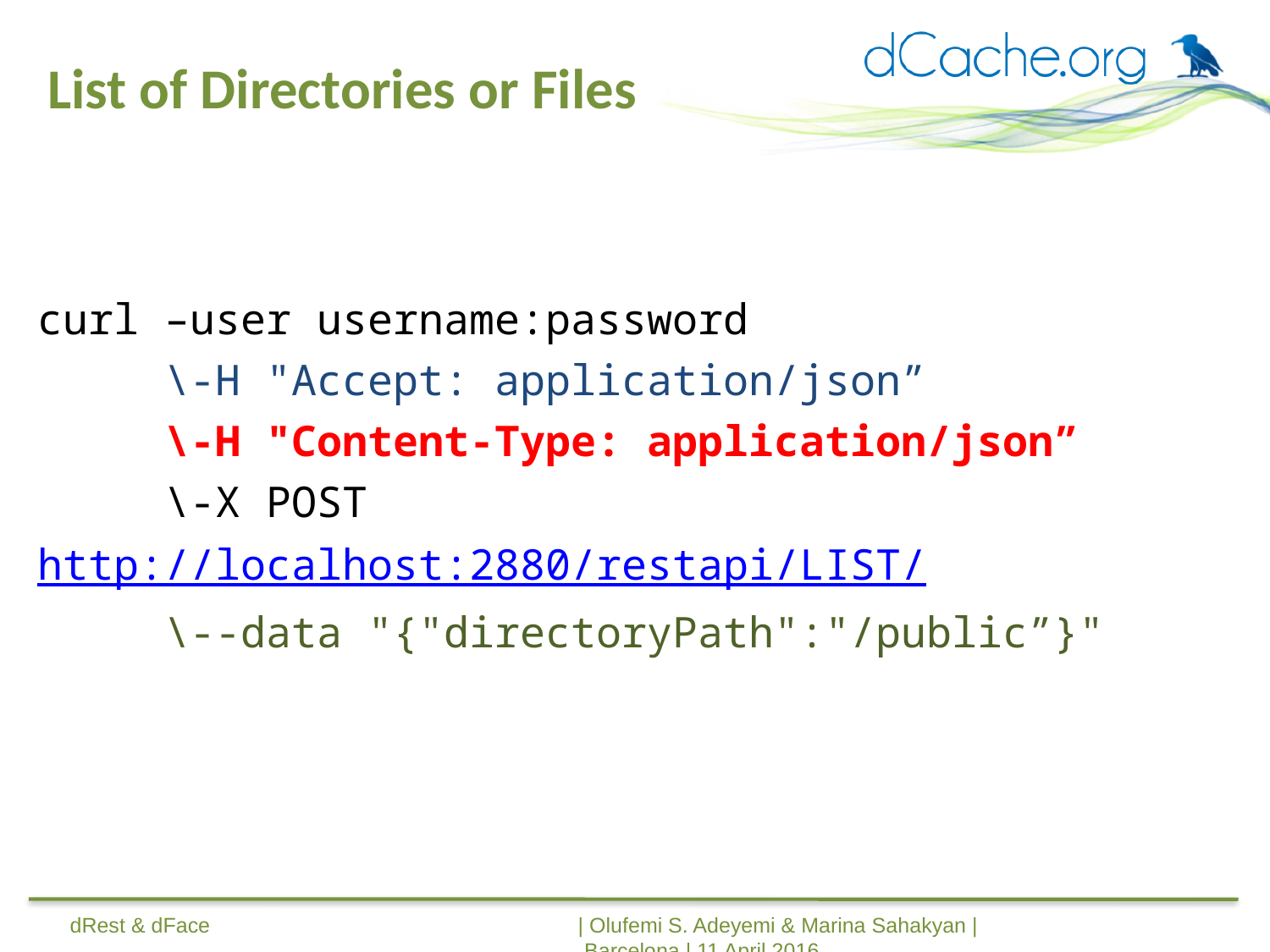

# List of Directories or Files
curl –user username:password
	\-H "Accept: application/json”
	\-H "Content-Type: application/json”
	\-X POST http://localhost:2880/restapi/LIST/
	\--data "{"directoryPath":"/public”}"